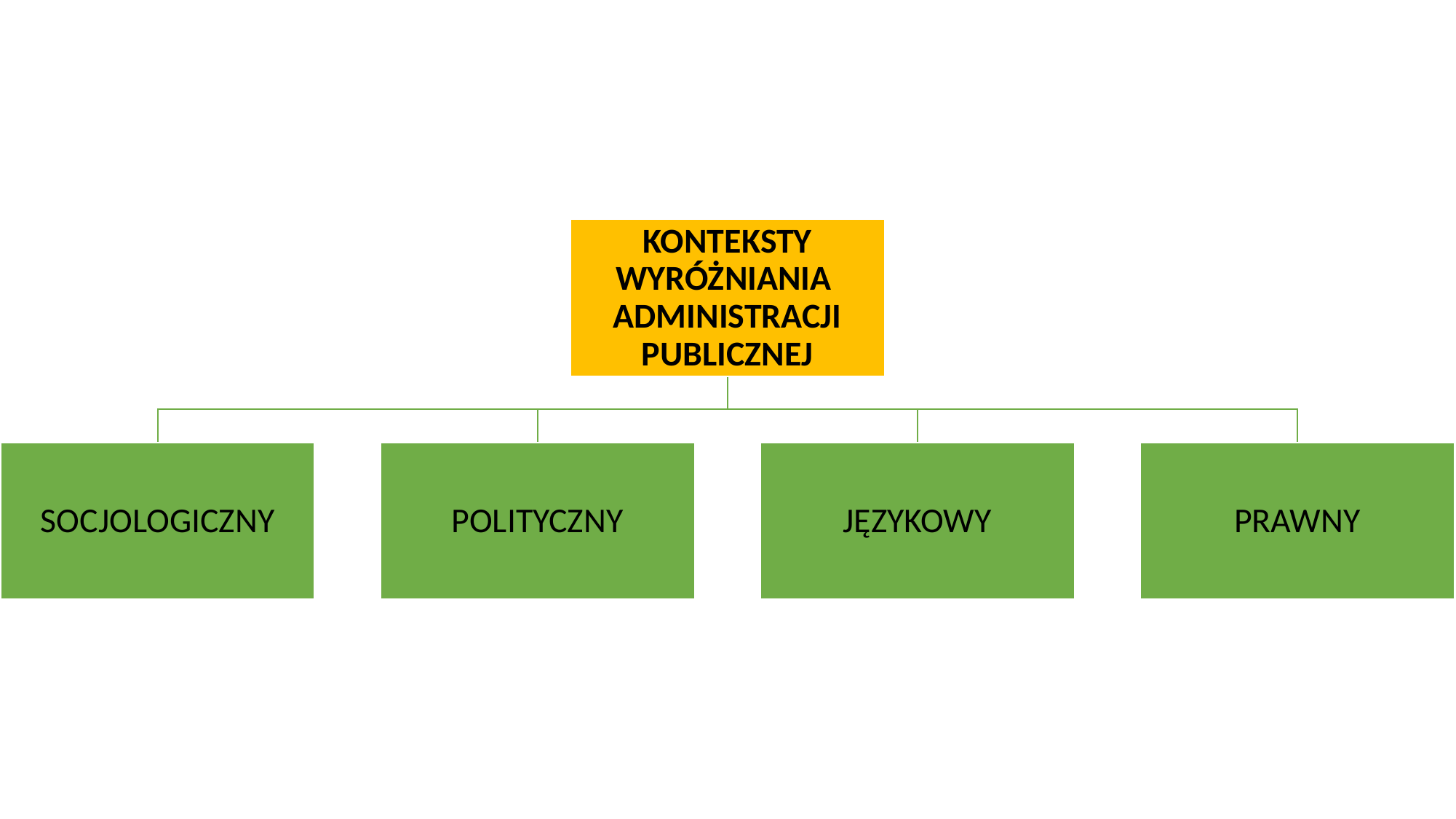

KONTEKSTY WYRÓŻNIANIA
ADMINISTRACJI PUBLICZNEJ
SOCJOLOGICZNY
POLITYCZNY
JĘZYKOWY
PRAWNY
#